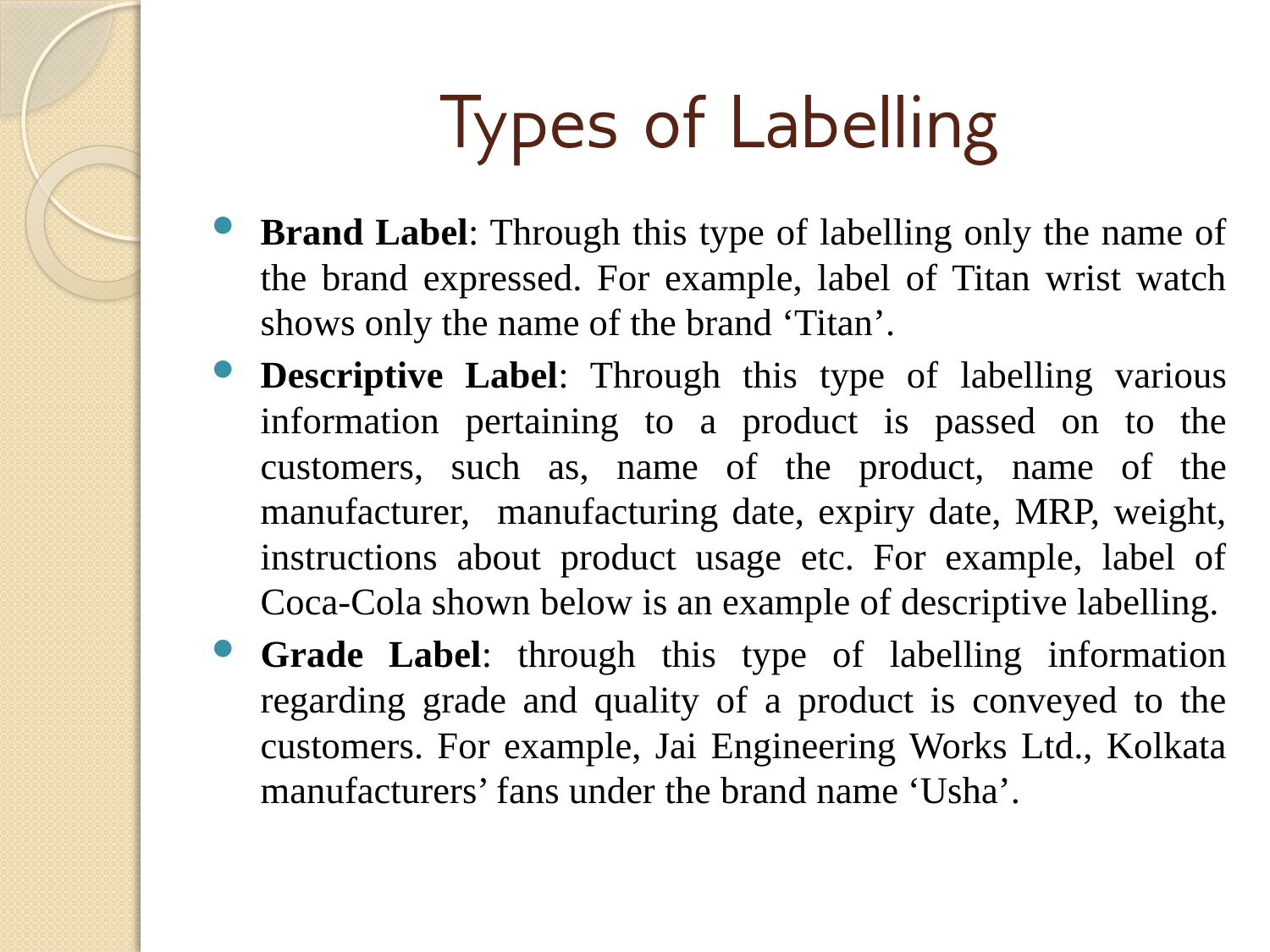

# Types of Labelling
Brand Label: Through this type of labelling only the name of the brand expressed. For example, label of Titan wrist watch shows only the name of the brand ‘Titan’.
Descriptive Label: Through this type of labelling various information pertaining to a product is passed on to the customers, such as, name of the product, name of the manufacturer,  manufacturing date, expiry date, MRP, weight, instructions about product usage etc. For example, label of Coca-Cola shown below is an example of descriptive labelling.
Grade Label: through this type of labelling information regarding grade and quality of a product is conveyed to the customers. For example, Jai Engineering Works Ltd., Kolkata manufacturers’ fans under the brand name ‘Usha’.